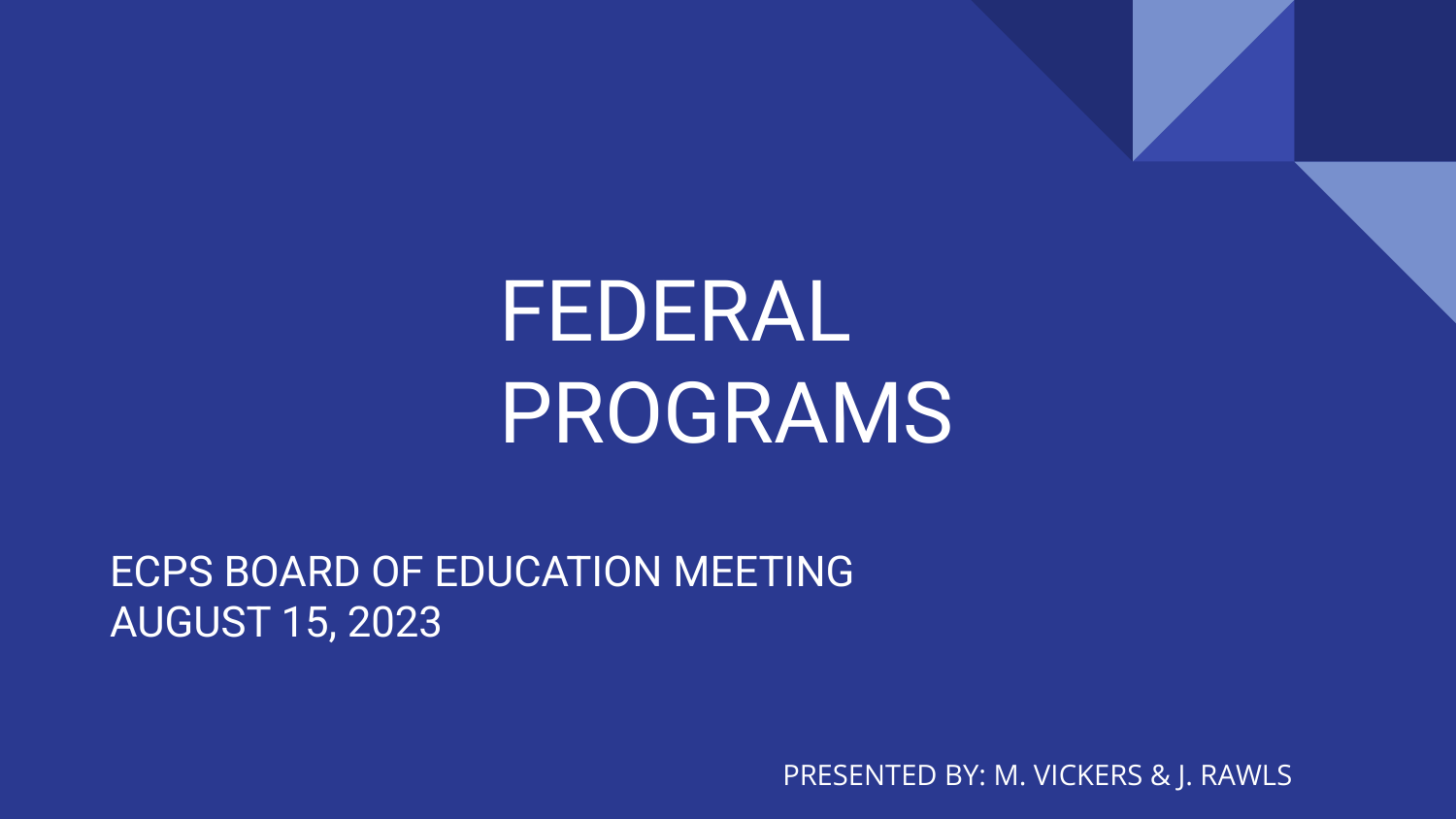

# FEDERAL PROGRAMS
ECPS BOARD OF EDUCATION MEETING
AUGUST 15, 2023
PRESENTED BY: M. VICKERS & J. RAWLS